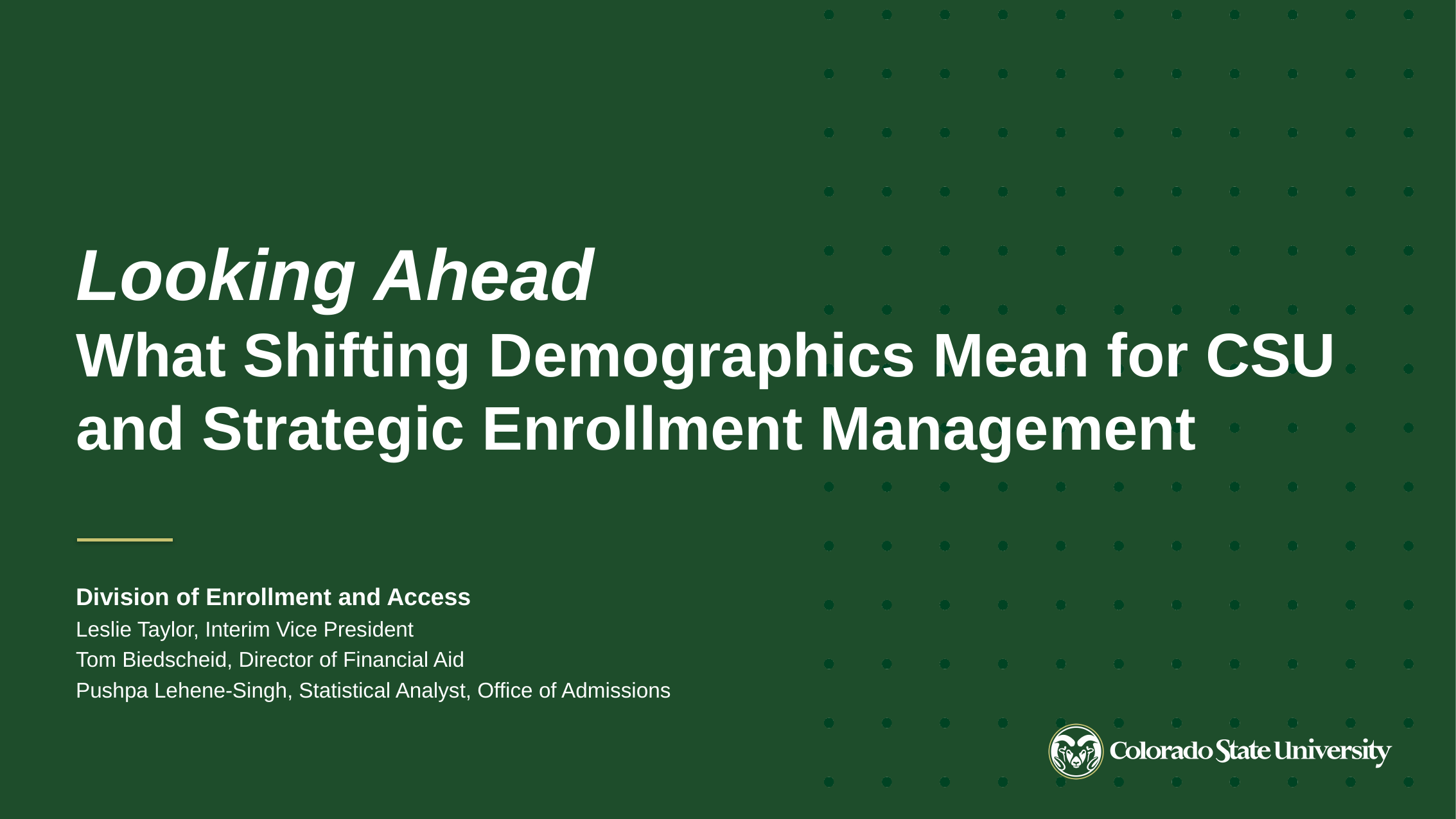

Looking Ahead
What Shifting Demographics Mean for CSU and Strategic Enrollment Management
Division of Enrollment and Access
Leslie Taylor, Interim Vice President
Tom Biedscheid, Director of Financial Aid
Pushpa Lehene-Singh, Statistical Analyst, Office of Admissions